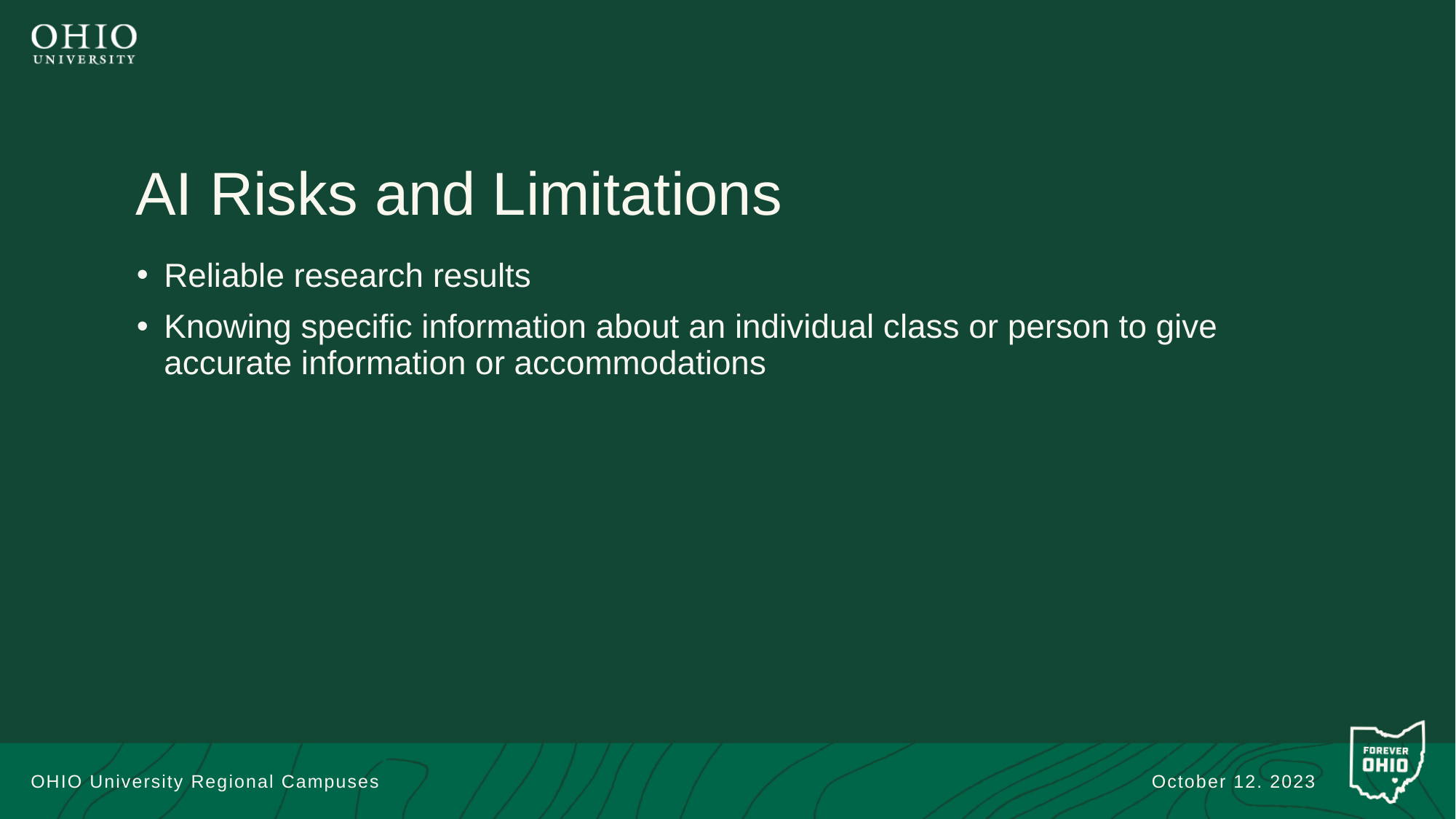

# AI Risks and Limitations
Reliable research results
Knowing specific information about an individual class or person to give accurate information or accommodations

OHIO University Regional Campuses
October 12. 2023